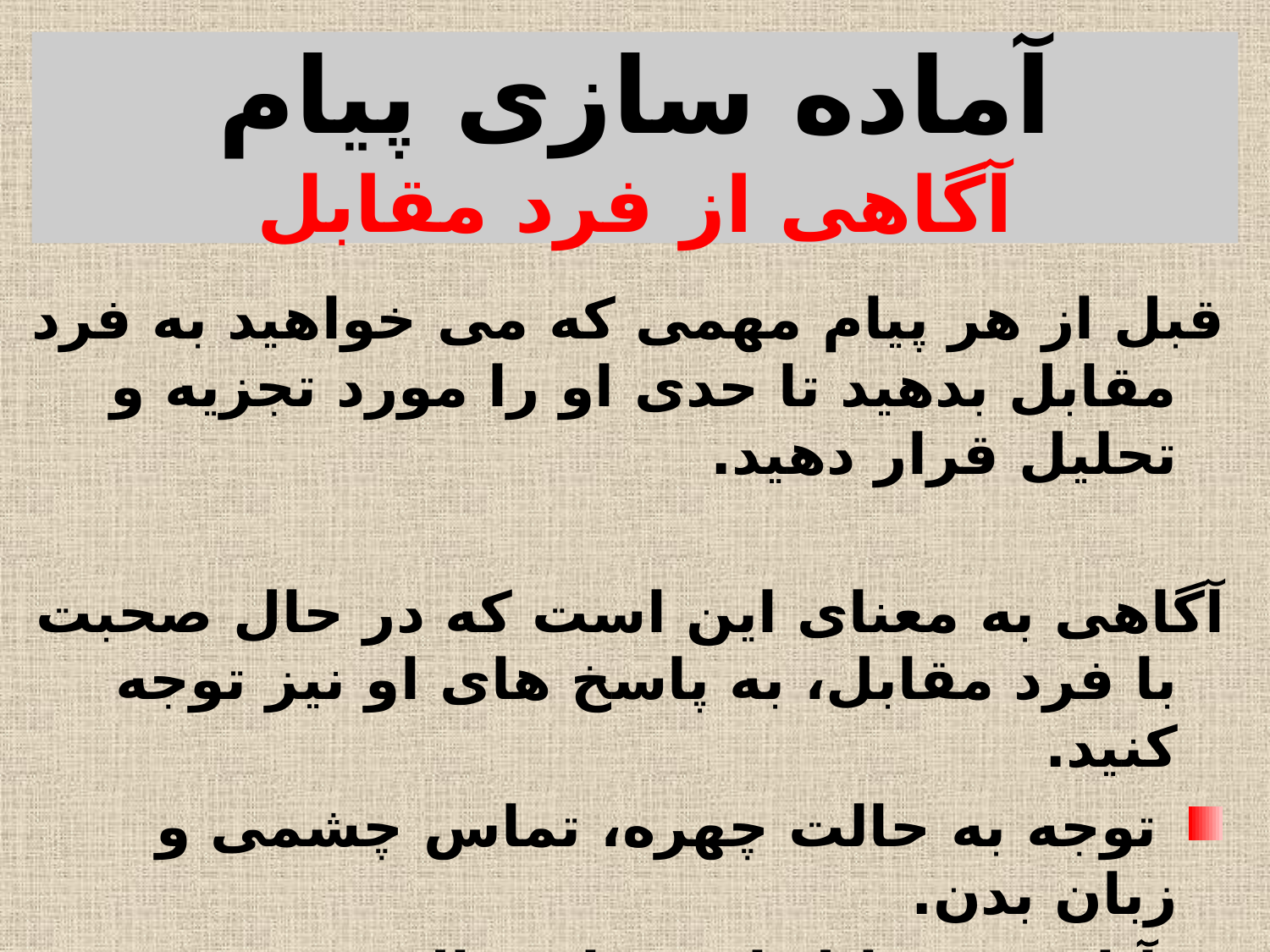

# آماده سازی پیام آگاهی از فرد مقابل
قبل از هر پیام مهمی که می خواهید به فرد مقابل بدهید تا حدی او را مورد تجزیه و تحلیل قرار دهید.

آگاهی به معنای این است که در حال صحبت با فرد مقابل، به پاسخ های او نیز توجه کنید.
 توجه به حالت چهره، تماس چشمی و زبان بدن.
 آیا فرد مقابل از شما سوال می پرسد، بازخورد می دهد یا بی توجه است؟